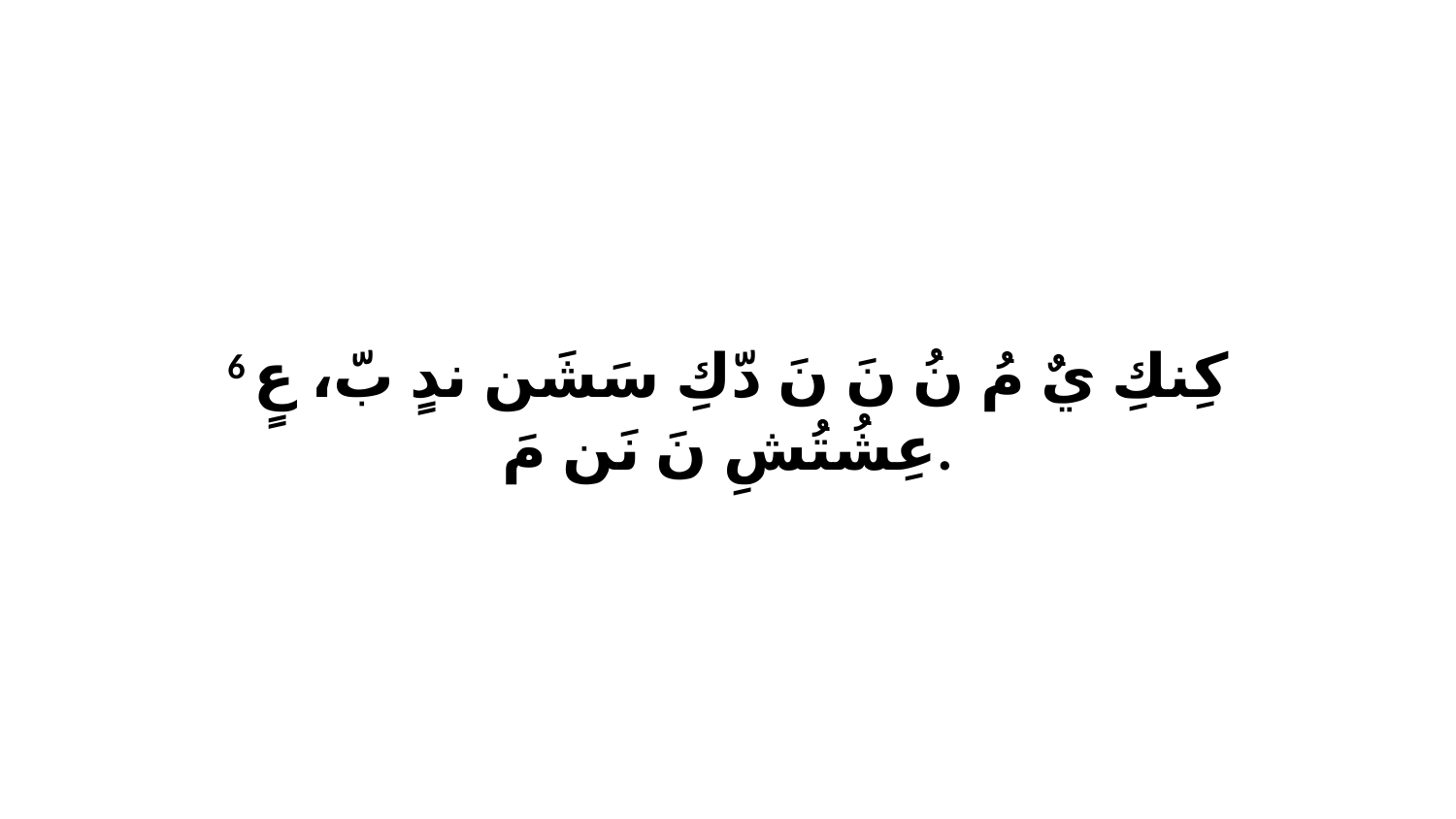

6 كِنكِ يٌ مُ نُ نَ نَ دّكِ سَشَن ندٍ بّ، عٍ عِشُتُشِ نَ نَن مَ.